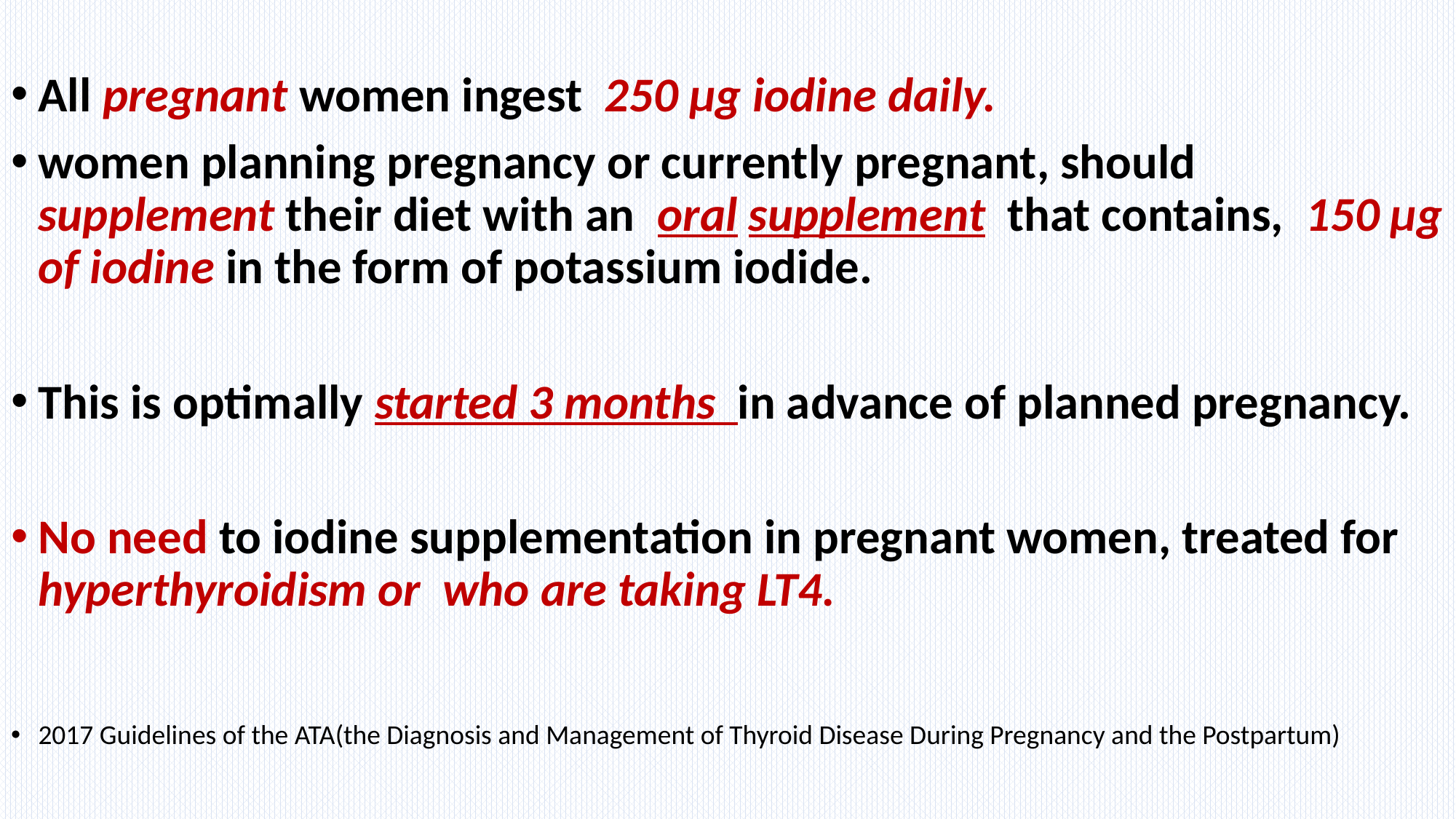

#
All pregnant women ingest  250 µg iodine daily.
women planning pregnancy or currently pregnant, should supplement their diet with an  oral supplement  that contains,  150 µg of iodine in the form of potassium iodide.

This is optimally started 3 months  in advance of planned pregnancy.

No need to iodine supplementation in pregnant women, treated for hyperthyroidism or  who are taking LT4.

2017 Guidelines of the ATA(the Diagnosis and Management of Thyroid Disease During Pregnancy and the Postpartum)